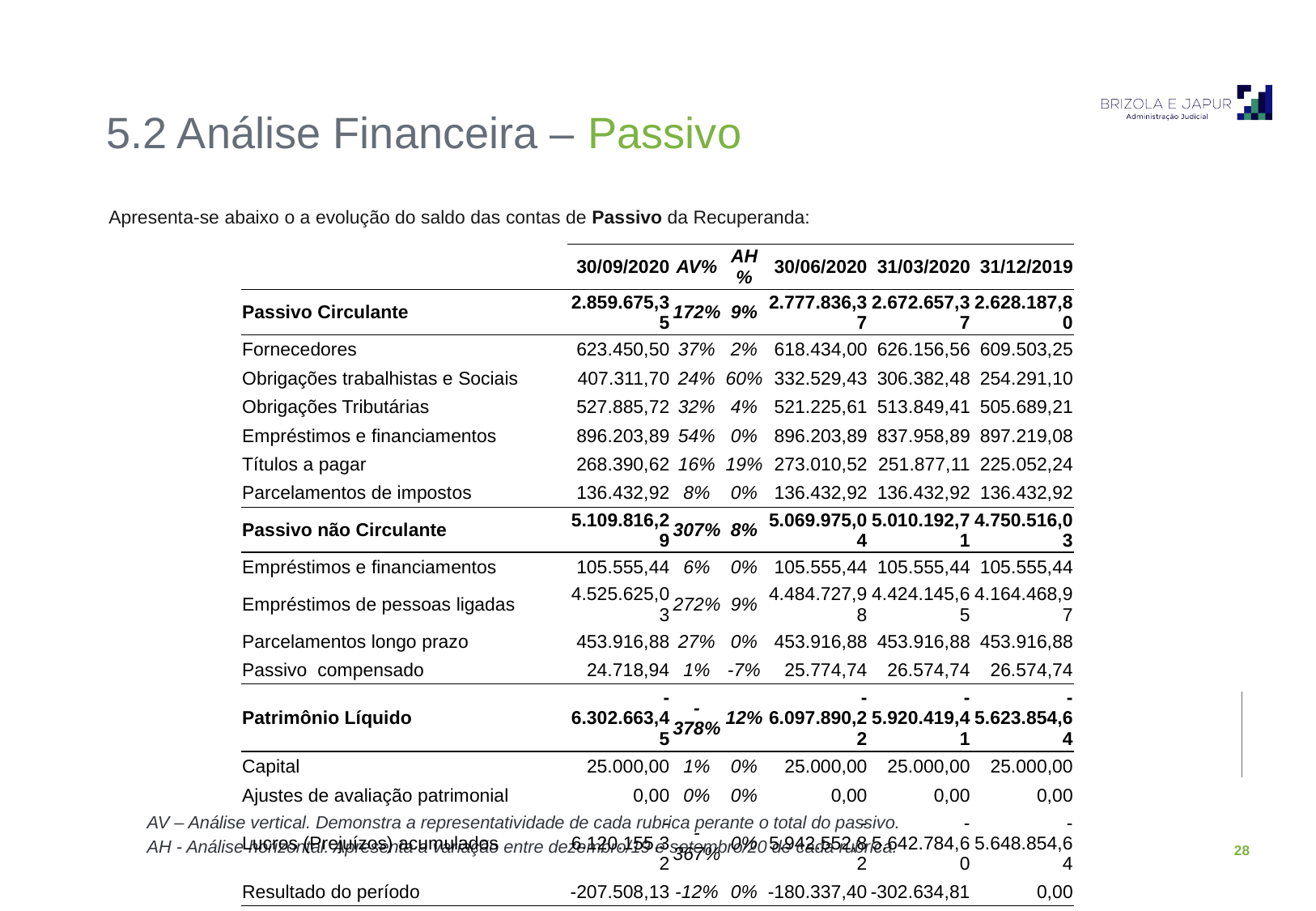

5.2 Análise Financeira – Passivo
Apresenta-se abaixo o a evolução do saldo das contas de Passivo da Recuperanda:
|  | 30/09/2020 | AV% | AH% | 30/06/2020 | 31/03/2020 | 31/12/2019 |
| --- | --- | --- | --- | --- | --- | --- |
| Passivo Circulante | 2.859.675,35 | 172% | 9% | 2.777.836,37 | 2.672.657,37 | 2.628.187,80 |
| Fornecedores | 623.450,50 | 37% | 2% | 618.434,00 | 626.156,56 | 609.503,25 |
| Obrigações trabalhistas e Sociais | 407.311,70 | 24% | 60% | 332.529,43 | 306.382,48 | 254.291,10 |
| Obrigações Tributárias | 527.885,72 | 32% | 4% | 521.225,61 | 513.849,41 | 505.689,21 |
| Empréstimos e financiamentos | 896.203,89 | 54% | 0% | 896.203,89 | 837.958,89 | 897.219,08 |
| Títulos a pagar | 268.390,62 | 16% | 19% | 273.010,52 | 251.877,11 | 225.052,24 |
| Parcelamentos de impostos | 136.432,92 | 8% | 0% | 136.432,92 | 136.432,92 | 136.432,92 |
| Passivo não Circulante | 5.109.816,29 | 307% | 8% | 5.069.975,04 | 5.010.192,71 | 4.750.516,03 |
| Empréstimos e financiamentos | 105.555,44 | 6% | 0% | 105.555,44 | 105.555,44 | 105.555,44 |
| Empréstimos de pessoas ligadas | 4.525.625,03 | 272% | 9% | 4.484.727,98 | 4.424.145,65 | 4.164.468,97 |
| Parcelamentos longo prazo | 453.916,88 | 27% | 0% | 453.916,88 | 453.916,88 | 453.916,88 |
| Passivo compensado | 24.718,94 | 1% | -7% | 25.774,74 | 26.574,74 | 26.574,74 |
| Patrimônio Líquido | -6.302.663,45 | -378% | 12% | -6.097.890,22 | -5.920.419,41 | -5.623.854,64 |
| Capital | 25.000,00 | 1% | 0% | 25.000,00 | 25.000,00 | 25.000,00 |
| Ajustes de avaliação patrimonial | 0,00 | 0% | 0% | 0,00 | 0,00 | 0,00 |
| Lucros (Prejuízos) acumulados | -6.120.155,32 | -367% | 0% | -5.942.552,82 | -5.642.784,60 | -5.648.854,64 |
| Resultado do período | -207.508,13 | -12% | 0% | -180.337,40 | -302.634,81 | 0,00 |
| Total do Passivo | 1.666.828,19 | 100% | -5% | 1.749.921,19 | 1.762.430,67 | 1.754.849,19 |
AV – Análise vertical. Demonstra a representatividade de cada rubrica perante o total do passivo.
AH - Análise horizontal. Apresenta a variação entre dezembro/19 e setembro/20 de cada rubrica.